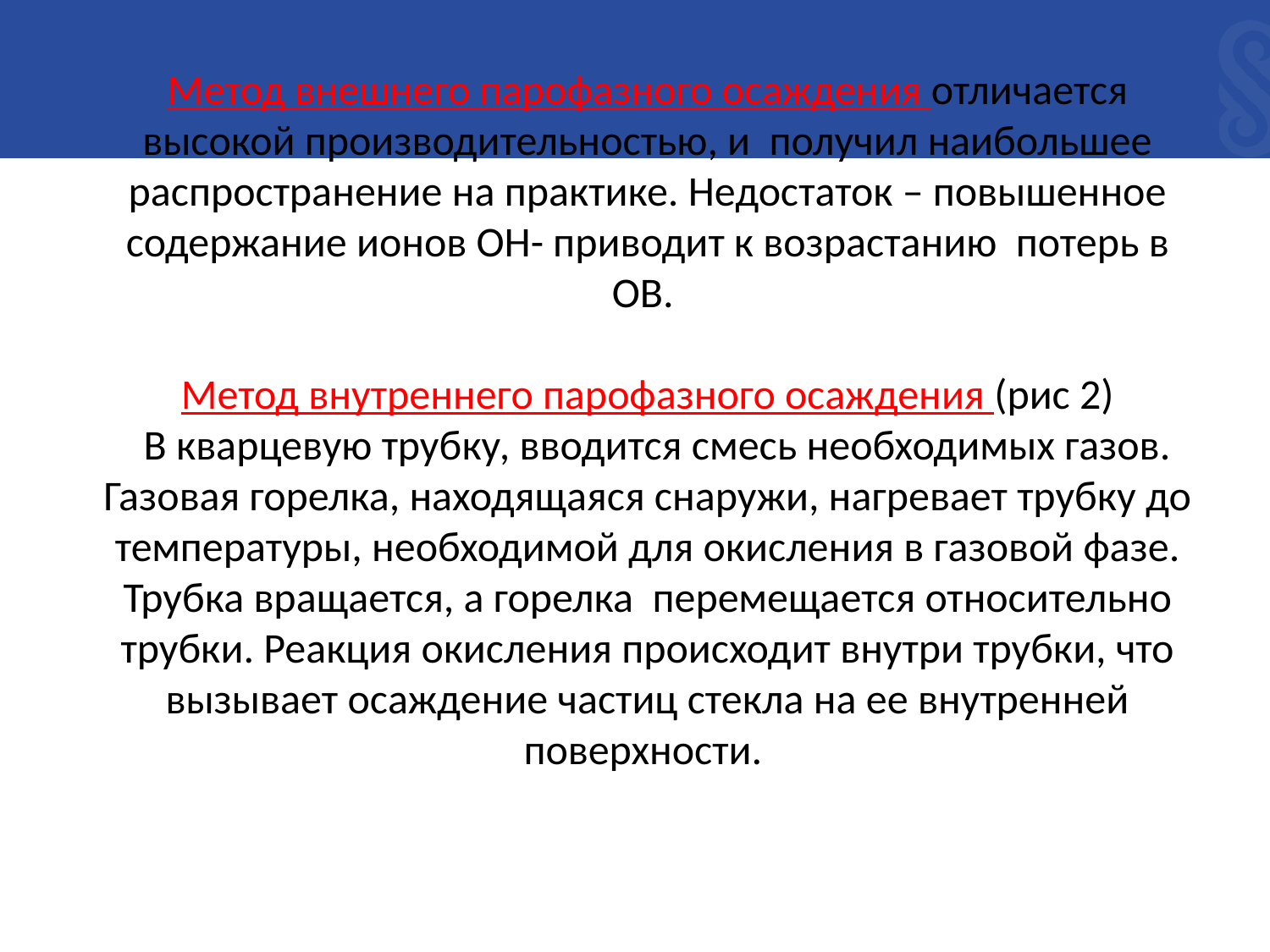

Метод внешнего парофазного осаждения отличается высокой производительностью, и  получил наибольшее распространение на практике. Недостаток – повышенное содержание ионов ОН- приводит к возрастанию  потерь в ОВ.
 
Метод внутреннего парофазного осаждения (рис 2)
  В кварцевую трубку, вводится смесь необходимых газов. Газовая горелка, находящаяся снаружи, нагревает трубку до температуры, необходимой для окисления в газовой фазе. Трубка вращается, а горелка  перемещается относительно трубки. Реакция окисления происходит внутри трубки, что вызывает осаждение частиц стекла на ее внутренней поверхности.